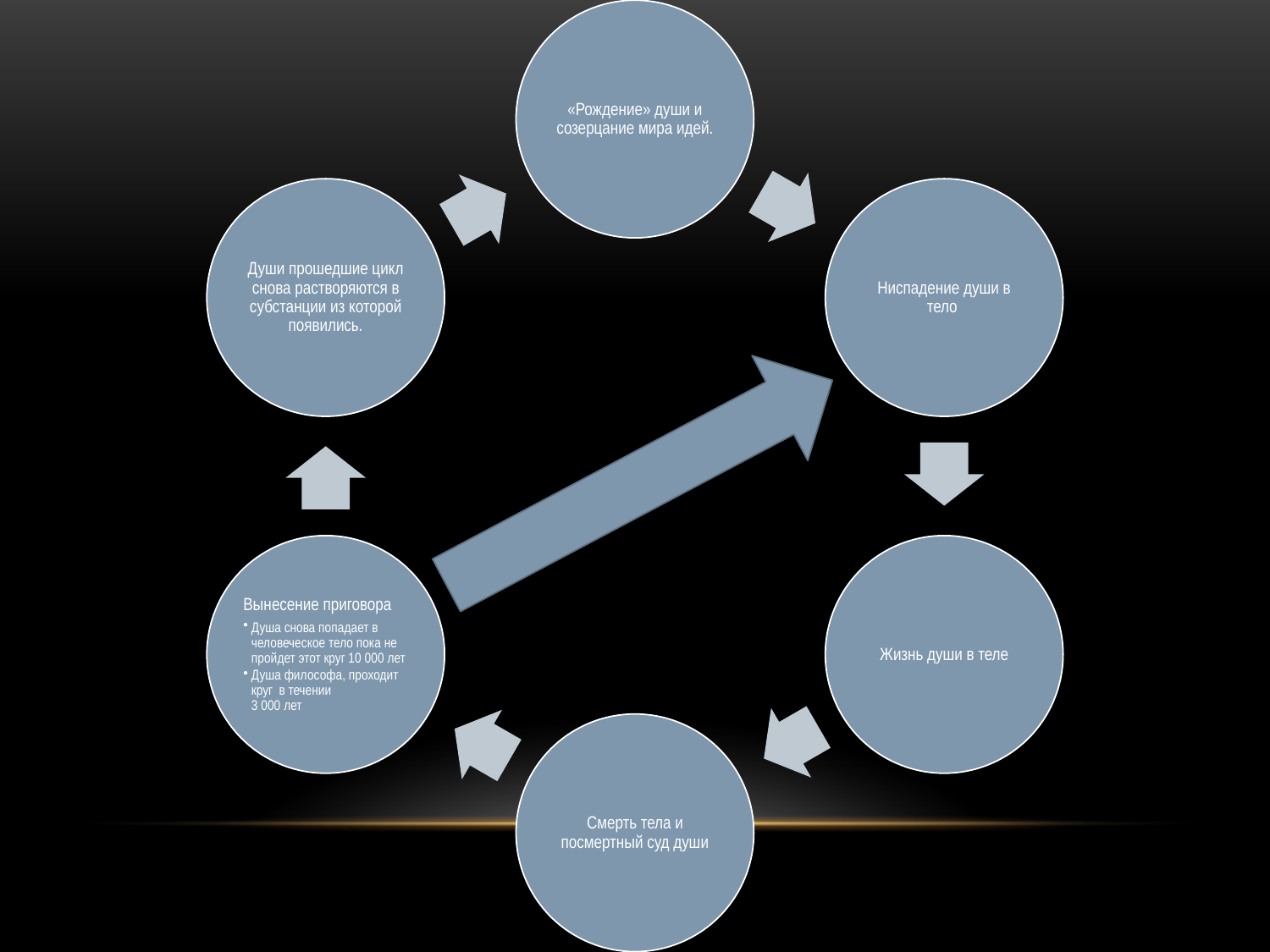

«Рождение» души и созерцание мира идей.

Ниспадение души в тело

Жизнь души в теле

Смерть тела и посмертный суд души

Вынесение приговора
Душа снова попадает в человеческое тело пока не пройдет этот круг 10 000 лет
Душа философа, проходит круг  в течении
3 000 лет

Души прошедшие цикл снова растворяются в субстанции из которой появились.